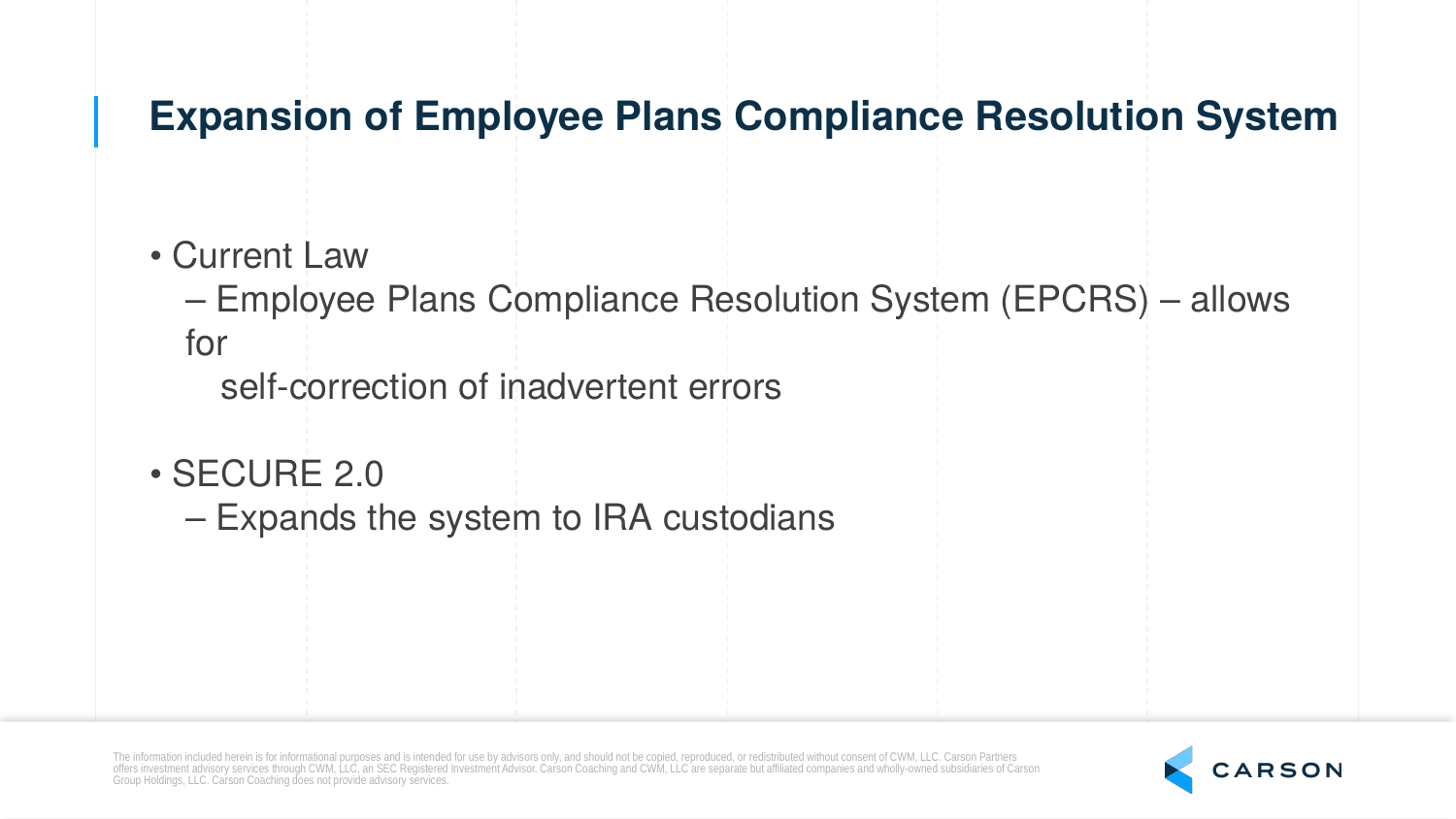

Expansion of Employee Plans Compliance Resolution System
• Current Law
	– Employee Plans Compliance Resolution System (EPCRS) – allows for
       self-correction of inadvertent errors

• SECURE 2.0
	– Expands the system to IRA custodians